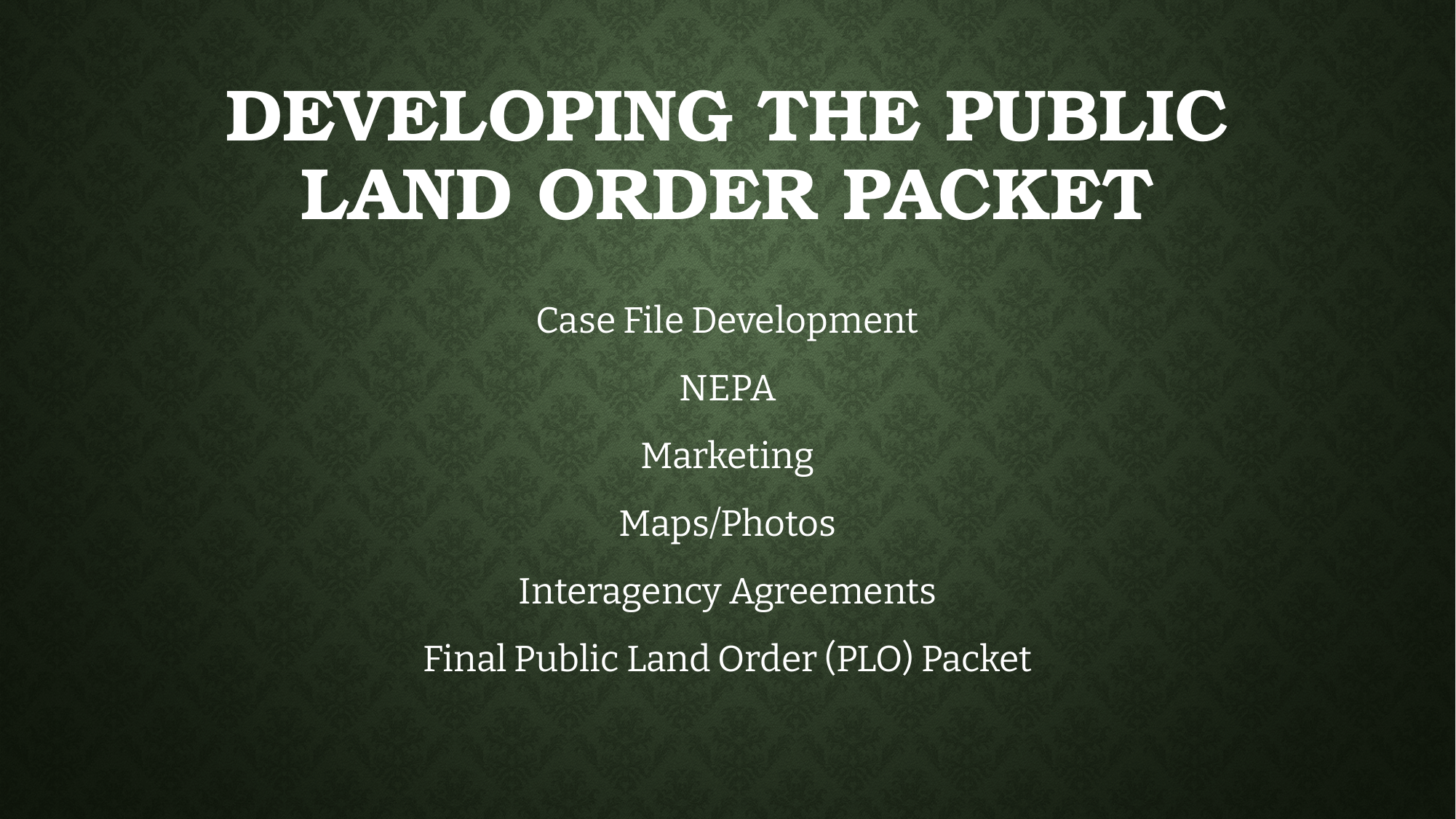

# Developing the Public Land Order packet
Case File Development
NEPA
Marketing
Maps/Photos
Interagency Agreements
Final Public Land Order (PLO) Packet